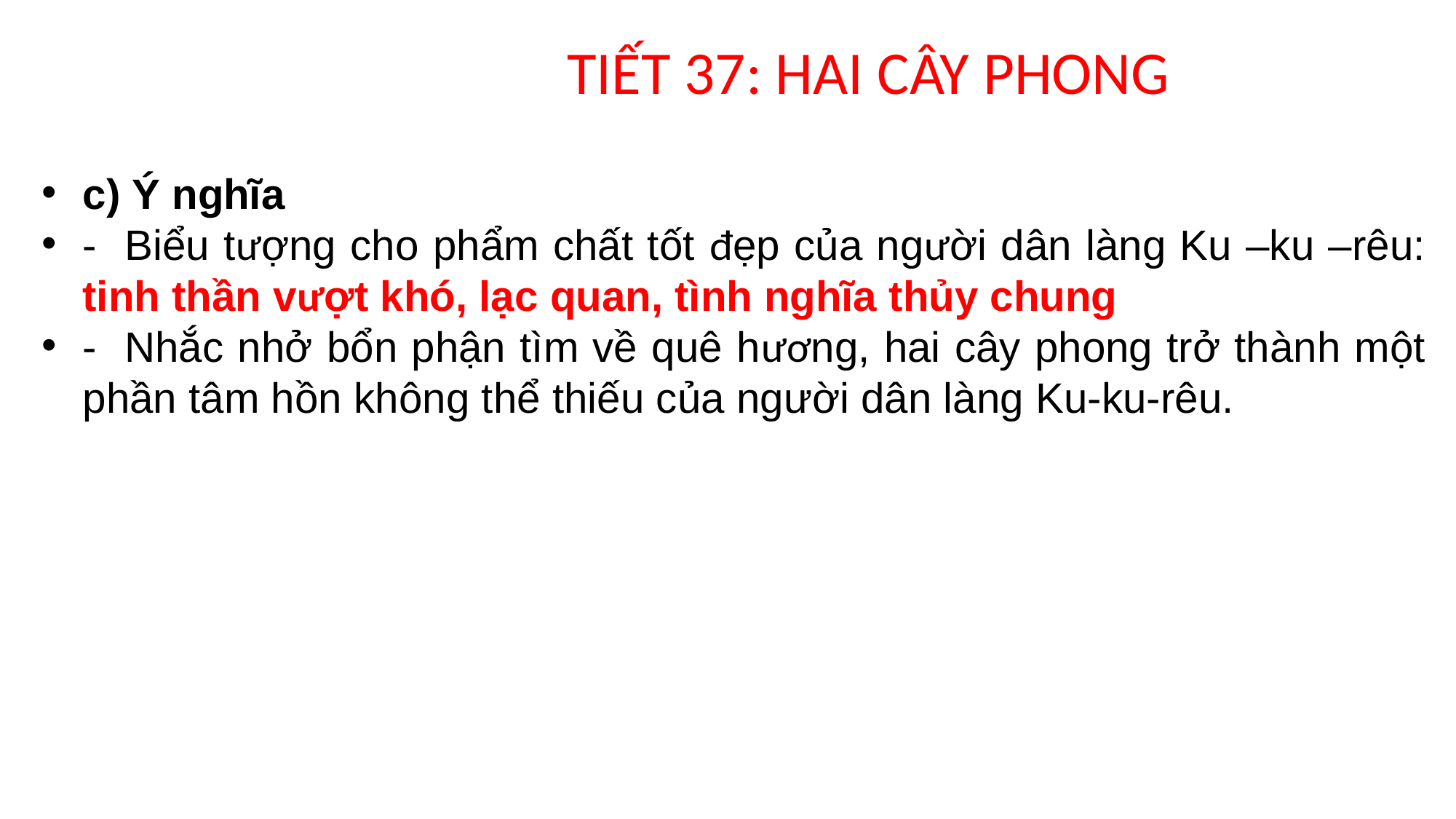

# TIẾT 37: HAI CÂY PHONG
c) Ý nghĩa
-  Biểu tượng cho phẩm chất tốt đẹp của người dân làng Ku –ku –rêu: tinh thần vượt khó, lạc quan, tình nghĩa thủy chung
-  Nhắc nhở bổn phận tìm về quê hương, hai cây phong trở thành một phần tâm hồn không thể thiếu của người dân làng Ku-ku-rêu.